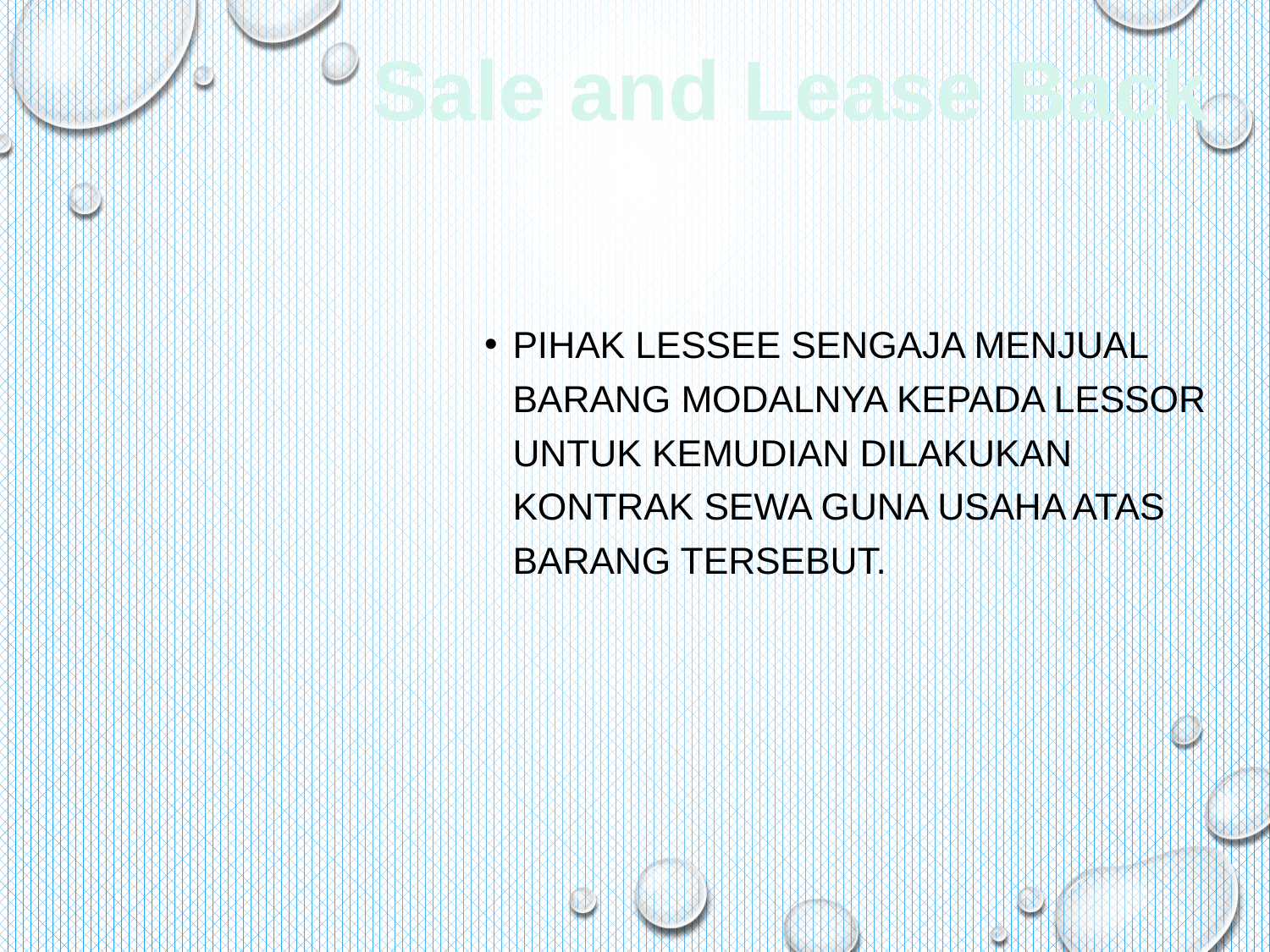

Sale and Lease Back
Pihak lessee sengaja menjual barang modalnya kepada lessor untuk kemudian dilakukan kontrak sewa guna usaha atas barang tersebut.